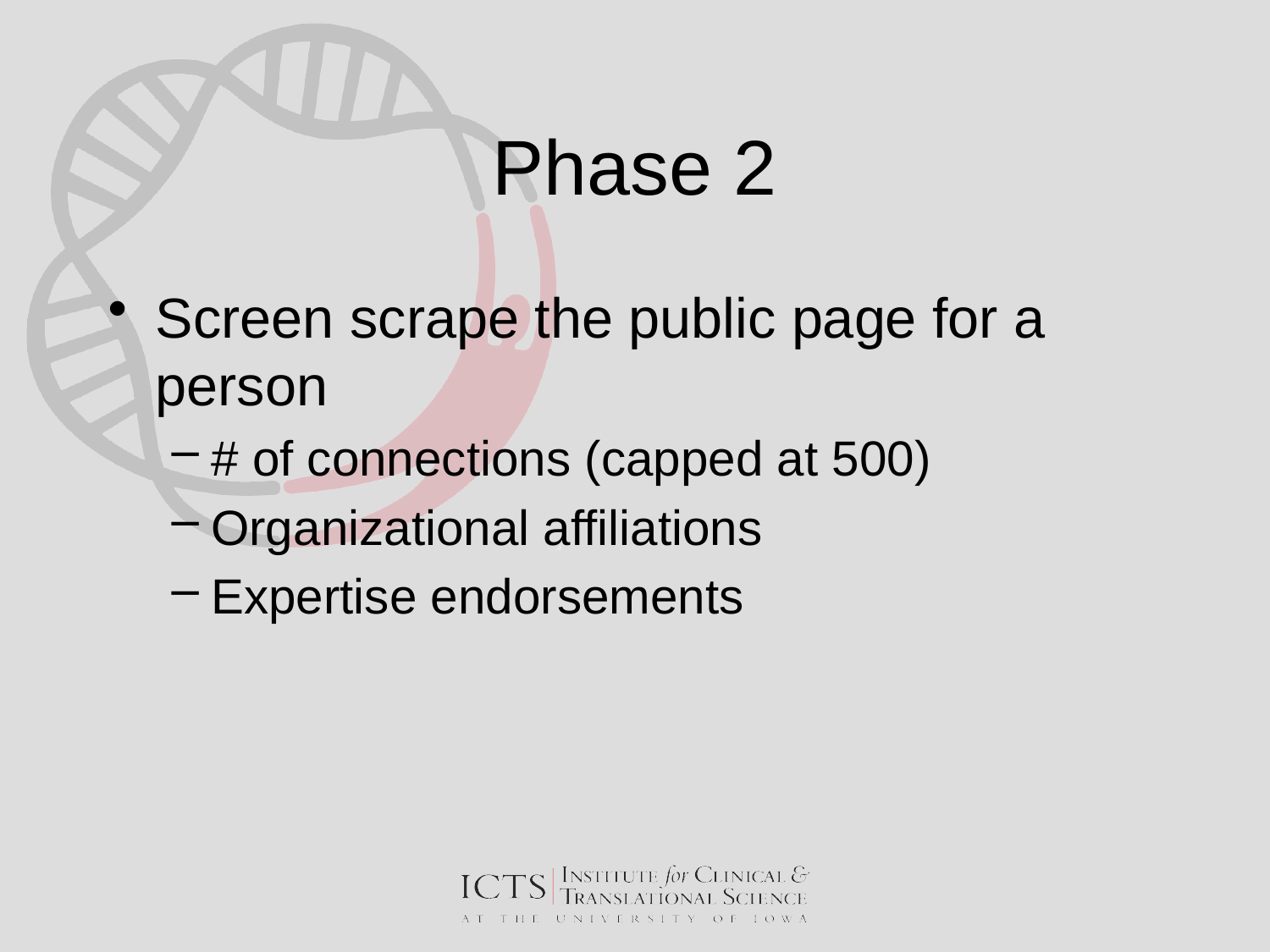

# Phase 2
Screen scrape the public page for a person
# of connections (capped at 500)
Organizational affiliations
Expertise endorsements